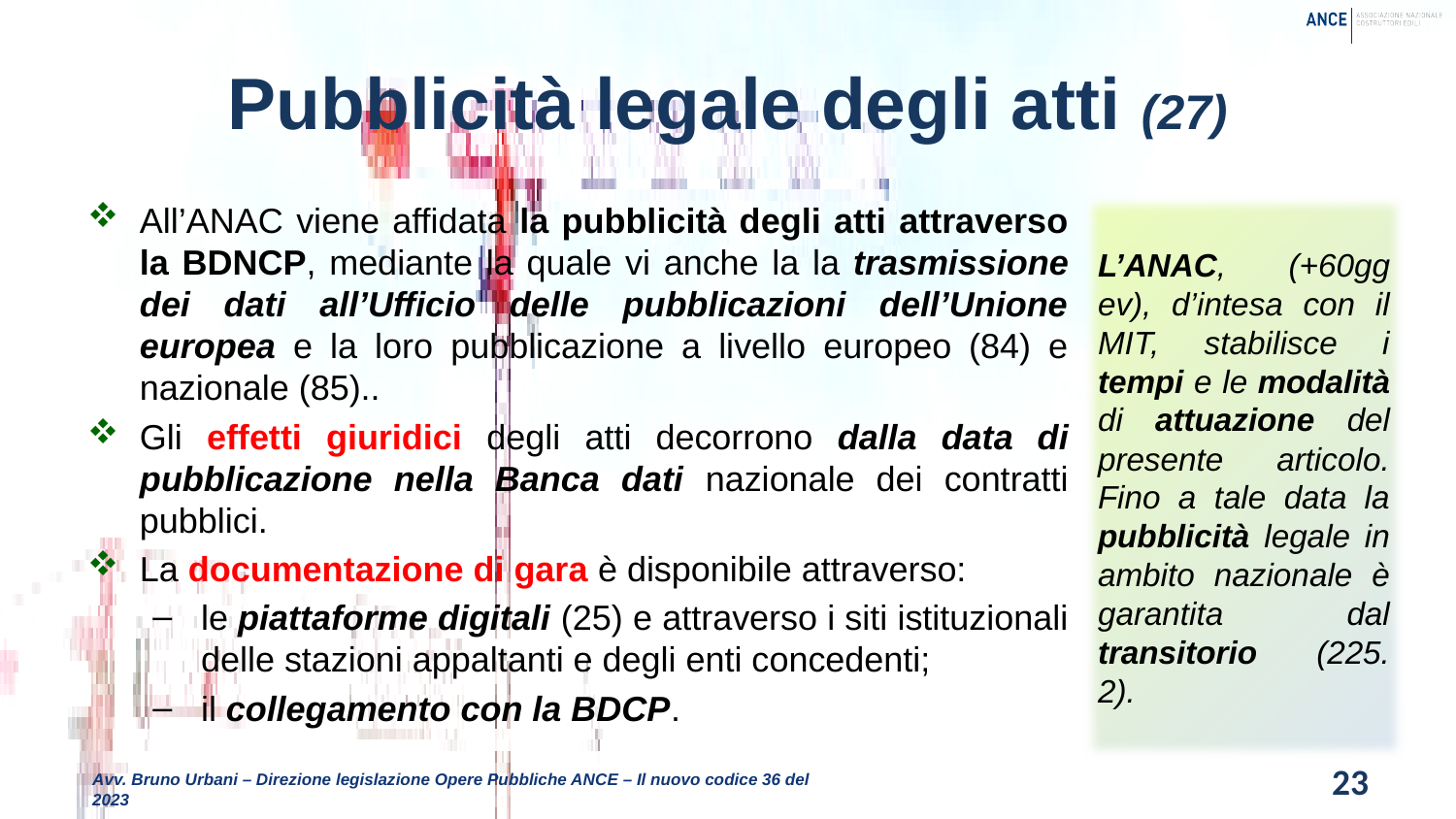

# Pubblicità legale degli atti (27)
All’ANAC viene affidata la pubblicità degli atti attraverso la BDNCP, mediante la quale vi anche la la trasmissione dei dati all’Ufficio delle pubblicazioni dell’Unione europea e la loro pubblicazione a livello europeo (84) e nazionale (85)..
Gli effetti giuridici degli atti decorrono dalla data di pubblicazione nella Banca dati nazionale dei contratti pubblici.
La documentazione di gara è disponibile attraverso:
le piattaforme digitali (25) e attraverso i siti istituzionali delle stazioni appaltanti e degli enti concedenti;
il collegamento con la BDCP.
L’ANAC, (+60gg ev), d’intesa con il MIT, stabilisce i tempi e le modalità di attuazione del presente articolo. Fino a tale data la pubblicità legale in ambito nazionale è garantita dal transitorio  (225. 2).
23